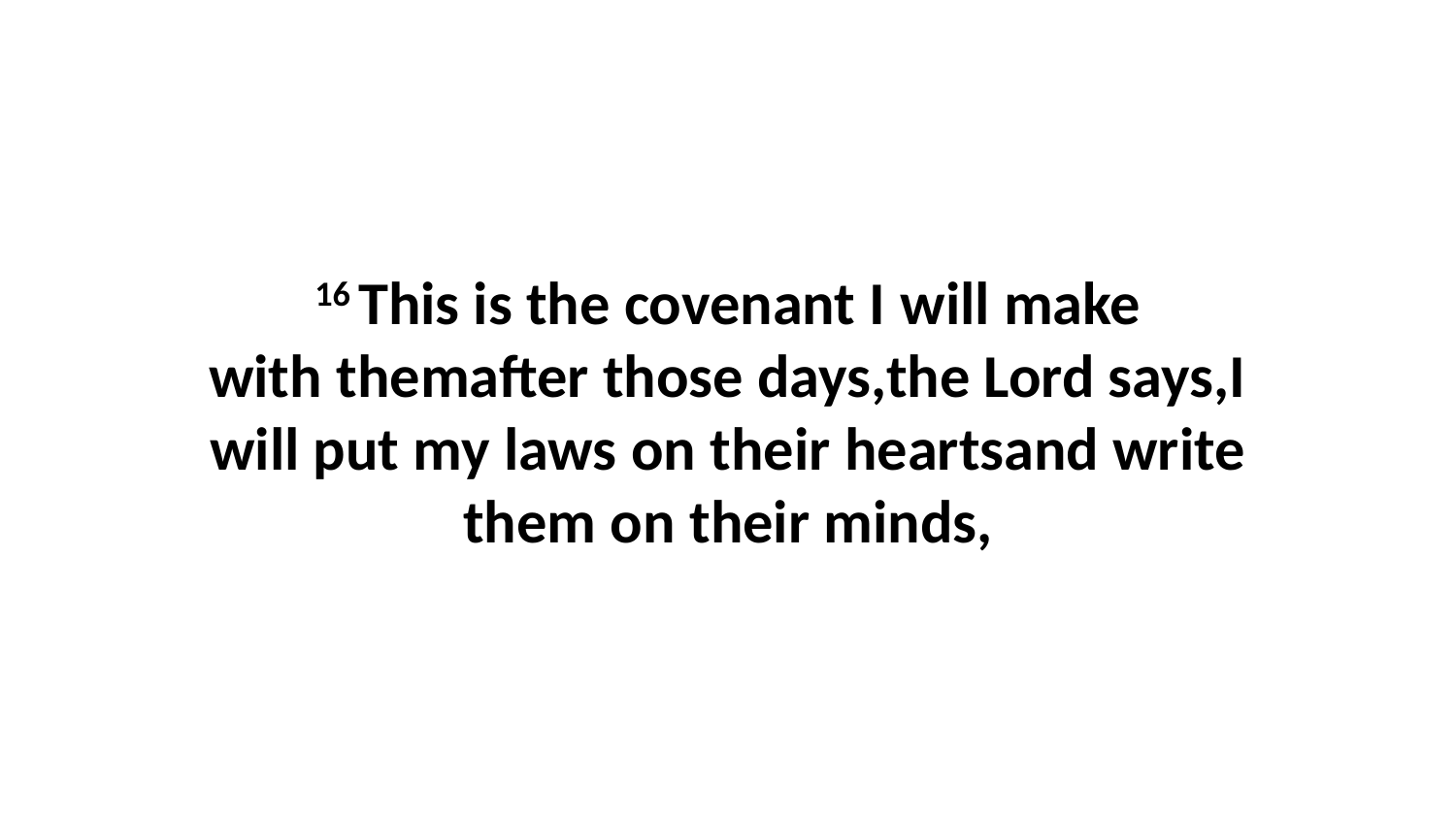

16 This is the covenant I will make with themafter those days,the Lord says,I will put my laws on their heartsand write them on their minds,